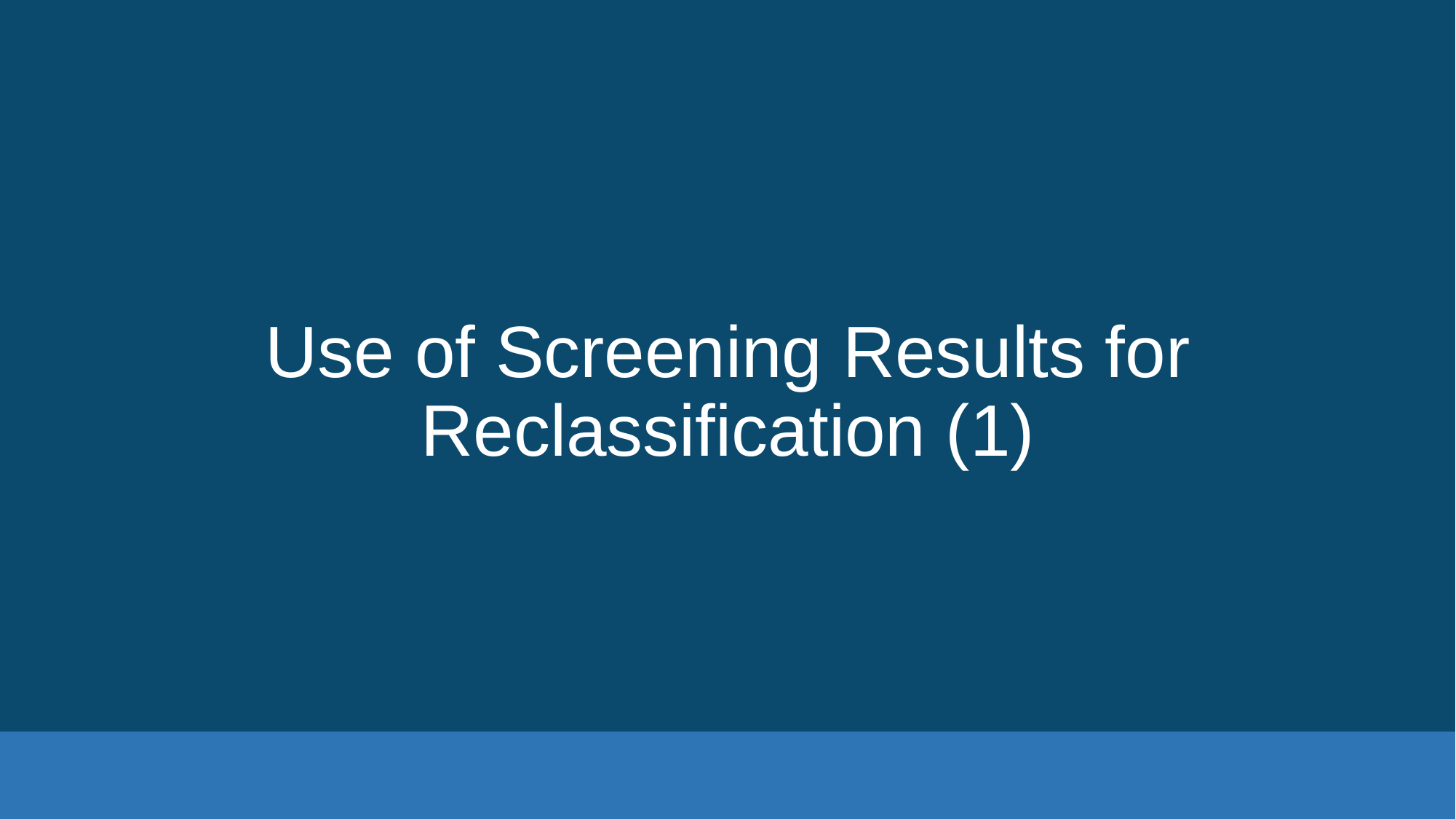

# Use of Screening Results for Reclassification (1)